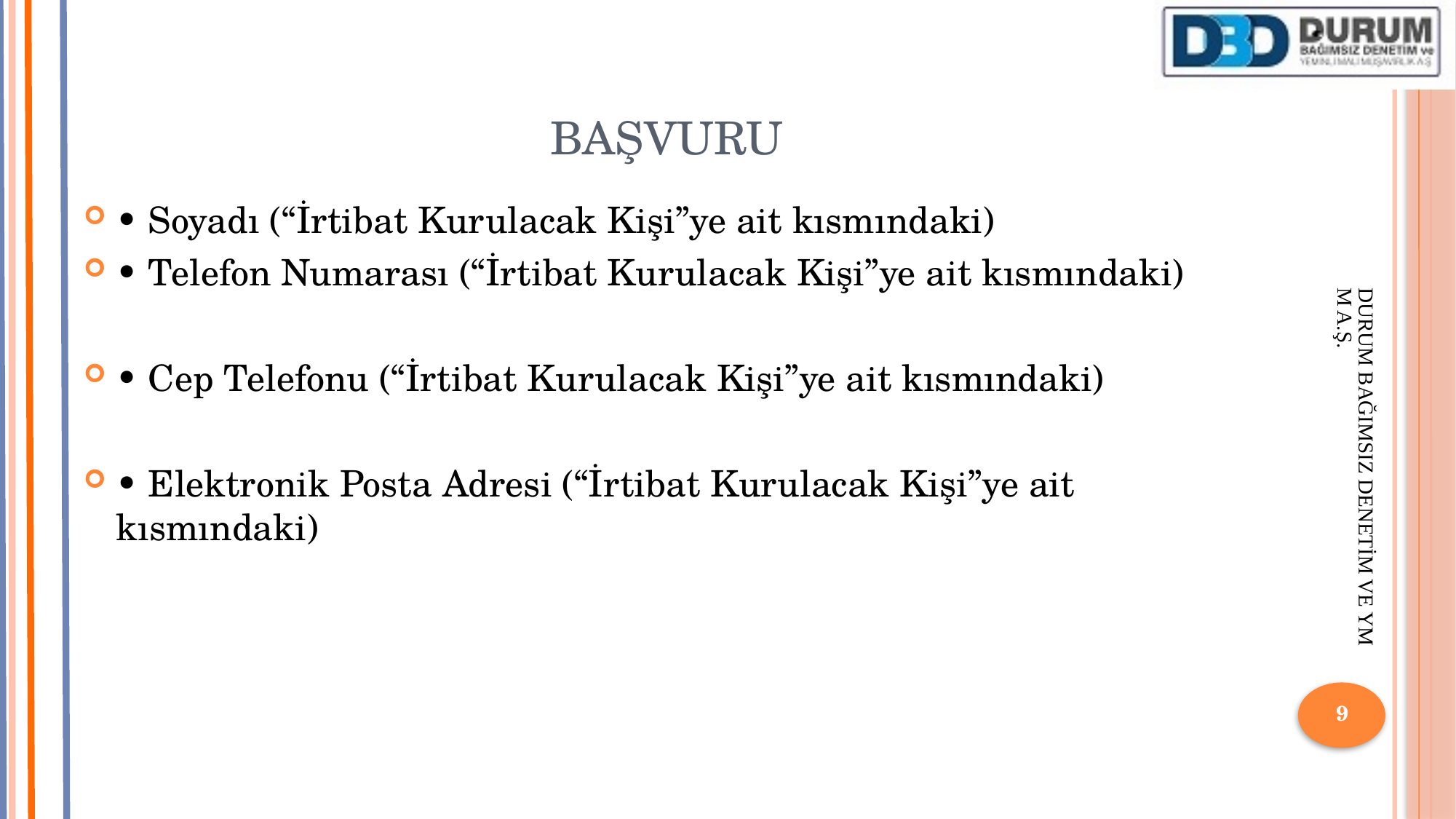

# BAŞVURU
• Soyadı (“İrtibat Kurulacak Kişi”ye ait kısmındaki)
• Telefon Numarası (“İrtibat Kurulacak Kişi”ye ait kısmındaki)

• Cep Telefonu (“İrtibat Kurulacak Kişi”ye ait kısmındaki)

• Elektronik Posta Adresi (“İrtibat Kurulacak Kişi”ye ait kısmındaki)

DURUM BAĞIMSIZ DENETİM VE YMM A.Ş.
9